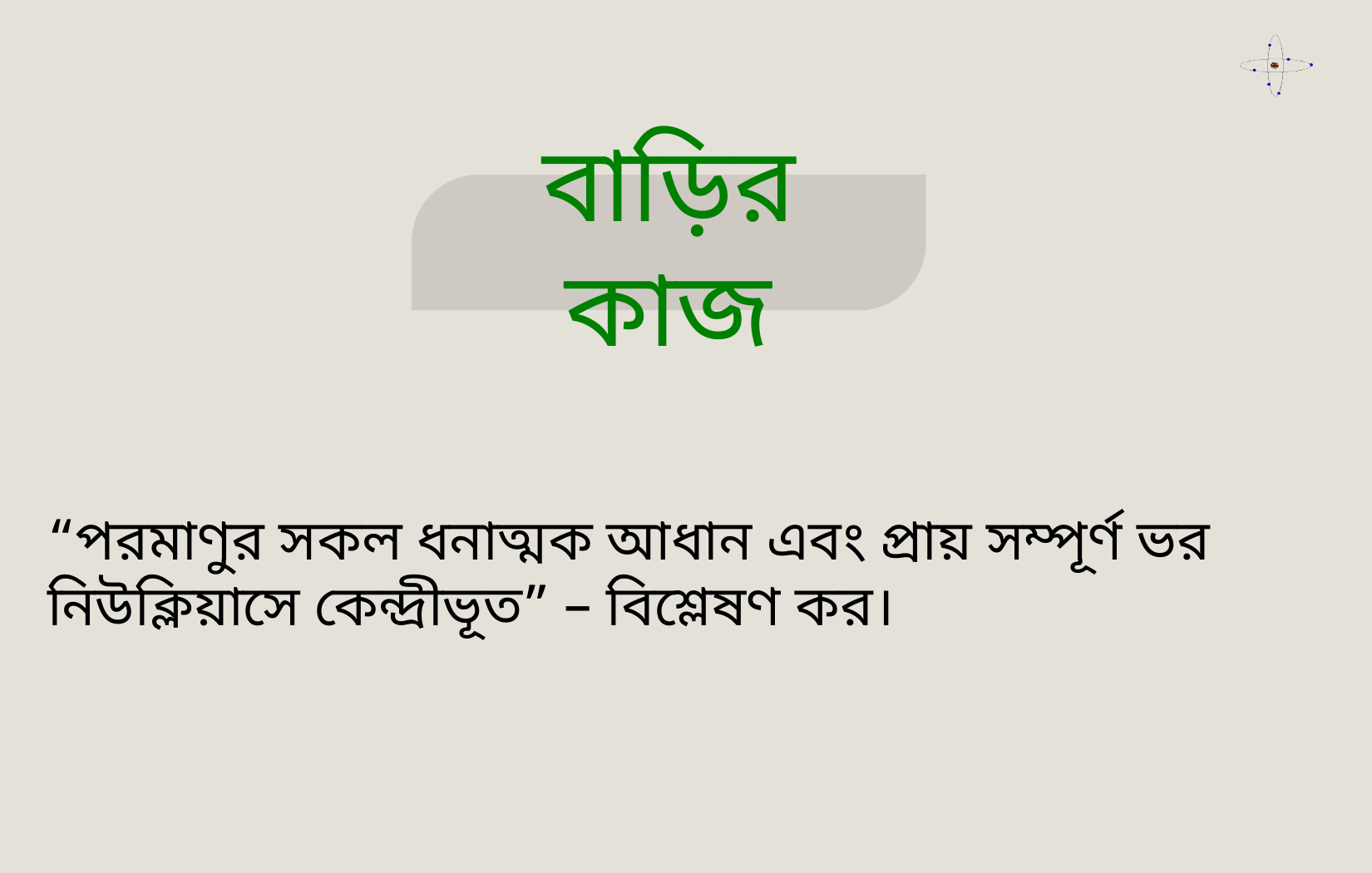

বাড়ির কাজ
“পরমাণুর সকল ধনাত্মক আধান এবং প্রায় সম্পূর্ণ ভর নিউক্লিয়াসে কেন্দ্রীভূত” – বিশ্লেষণ কর।